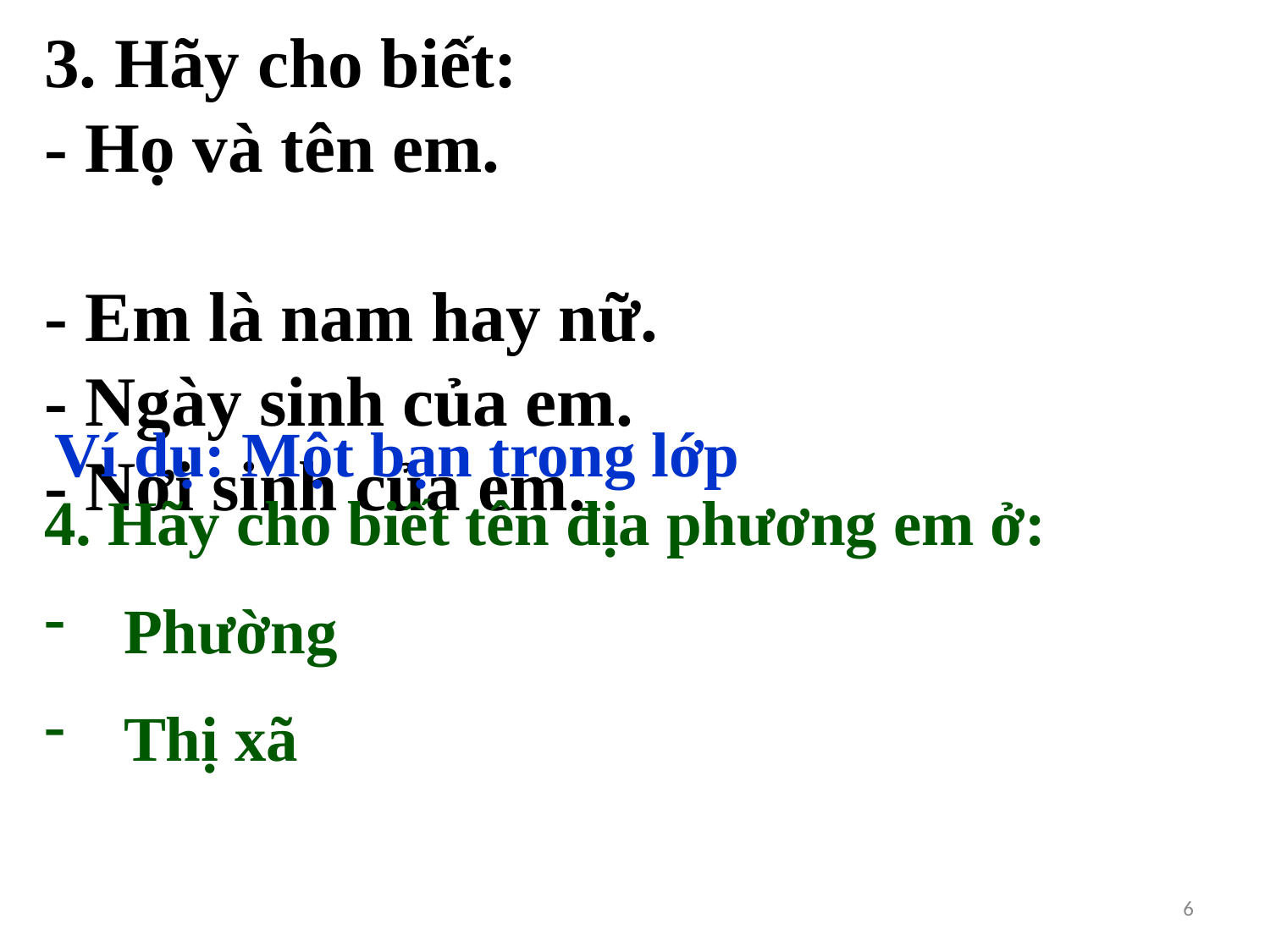

3. Hãy cho biết:
- Họ và tên em.
- Em là nam hay nữ.
- Ngày sinh của em.
- Nơi sinh của em.

Ví dụ: Một bạn trong lớp
4. Hãy cho biết tên địa phương em ở:
Phường
Thị xã

6